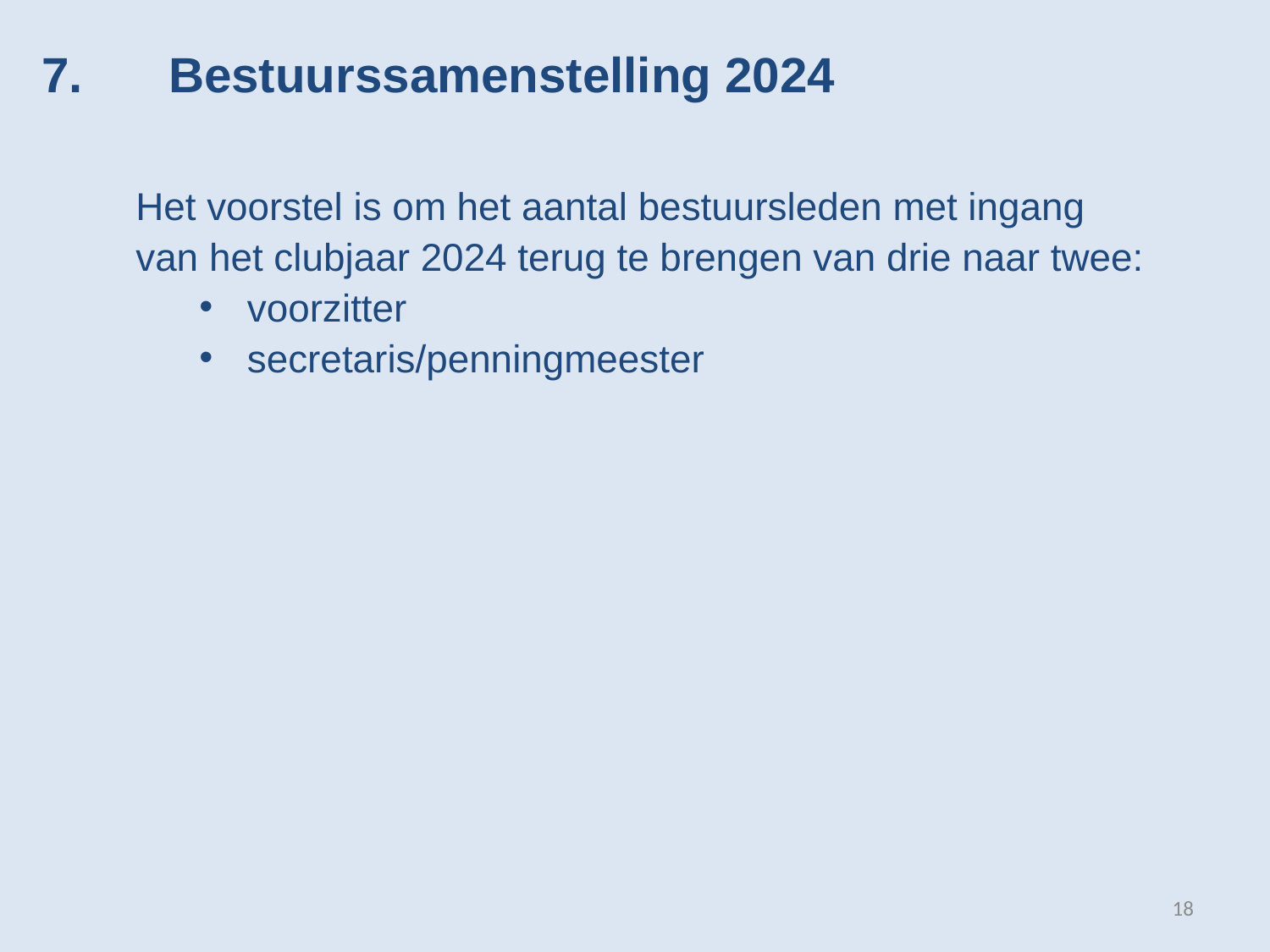

7.	Bestuurssamenstelling 2024
Het voorstel is om het aantal bestuursleden met ingang van het clubjaar 2024 terug te brengen van drie naar twee:
voorzitter
secretaris/penningmeester
18